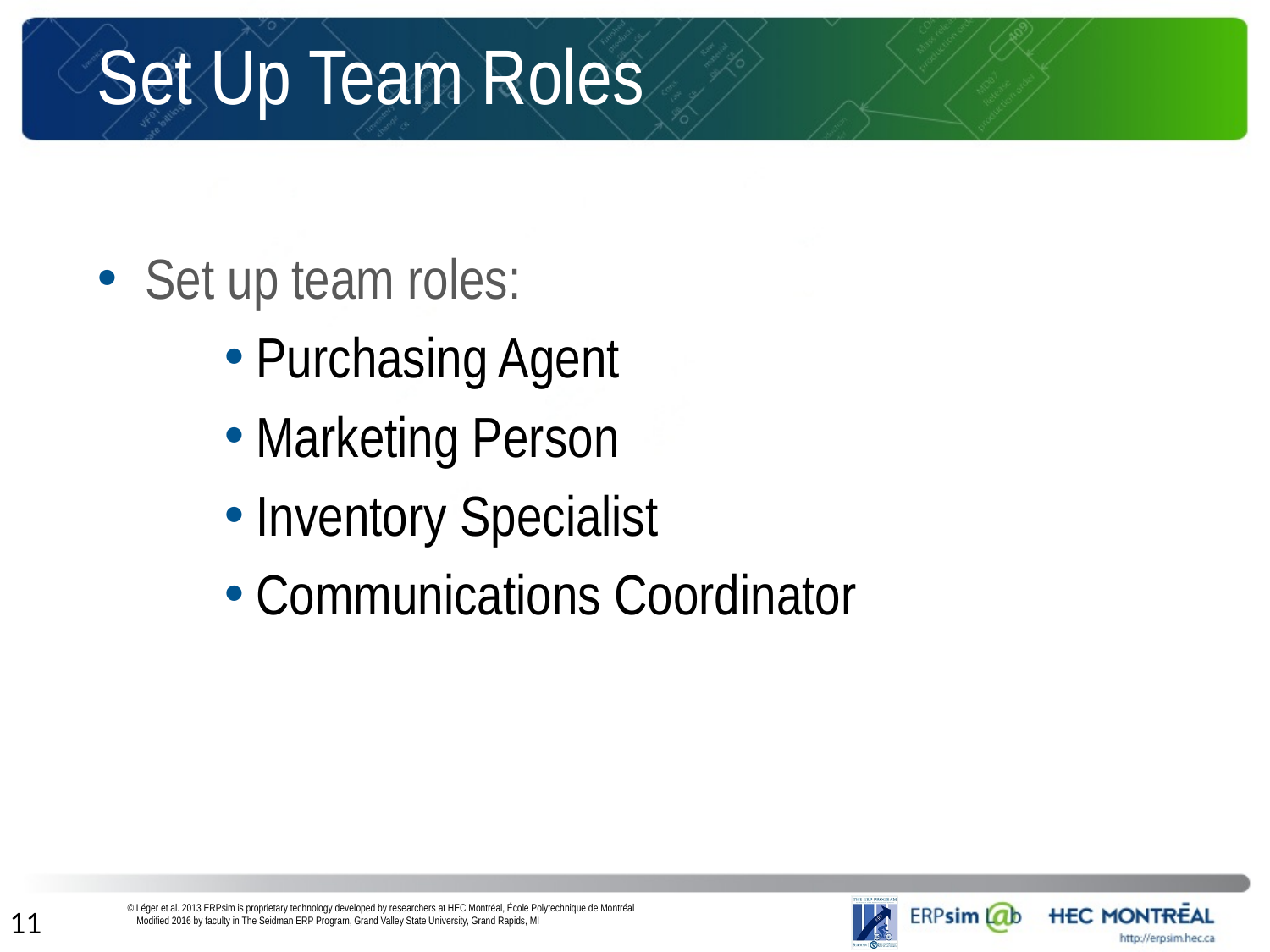

# Set Up Team Roles
Set up team roles:
Purchasing Agent
Marketing Person
Inventory Specialist
Communications Coordinator